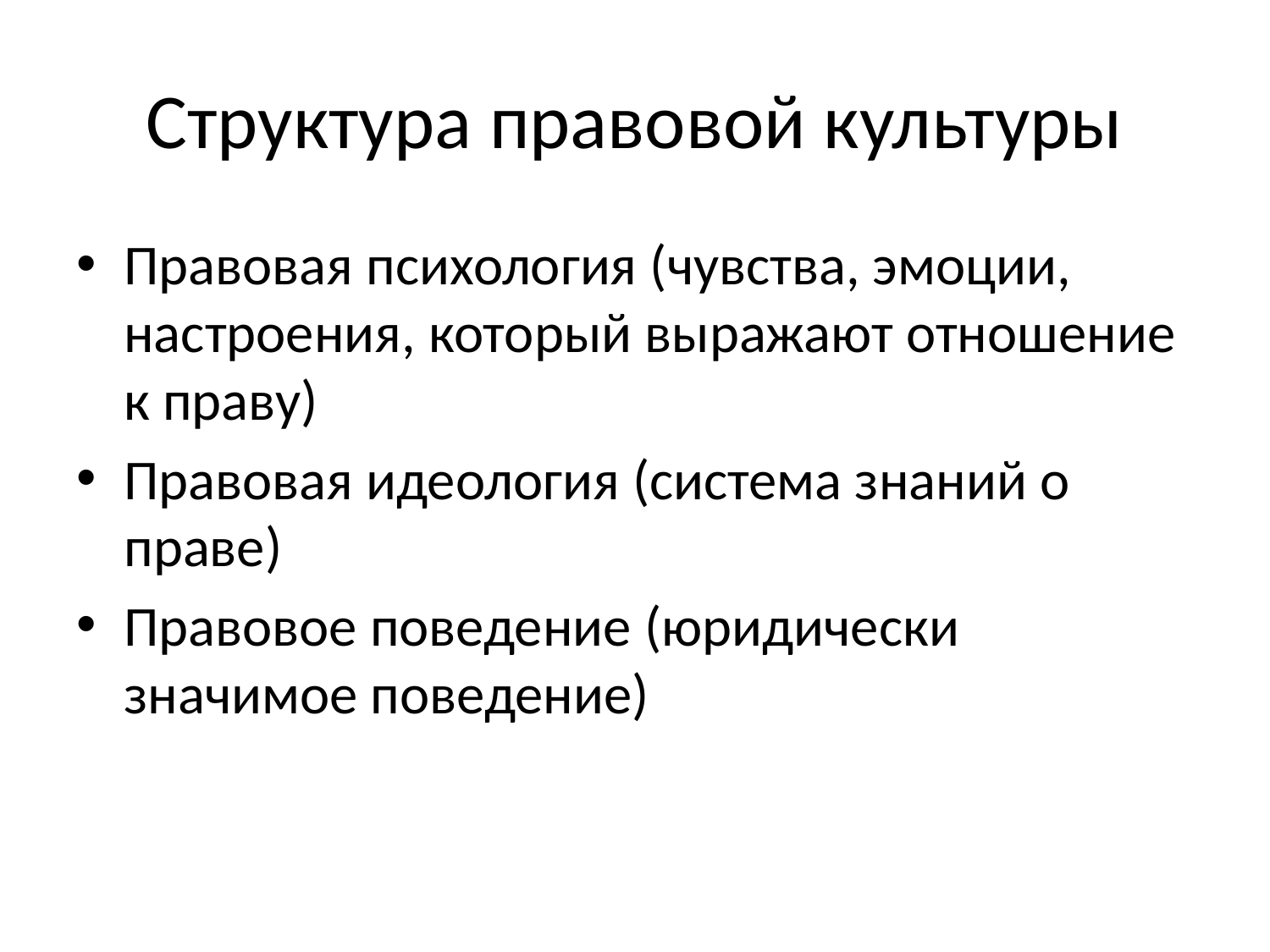

# Структура правовой культуры
Правовая психология (чувства, эмоции, настроения, который выражают отношение к праву)
Правовая идеология (система знаний о праве)
Правовое поведение (юридически значимое поведение)